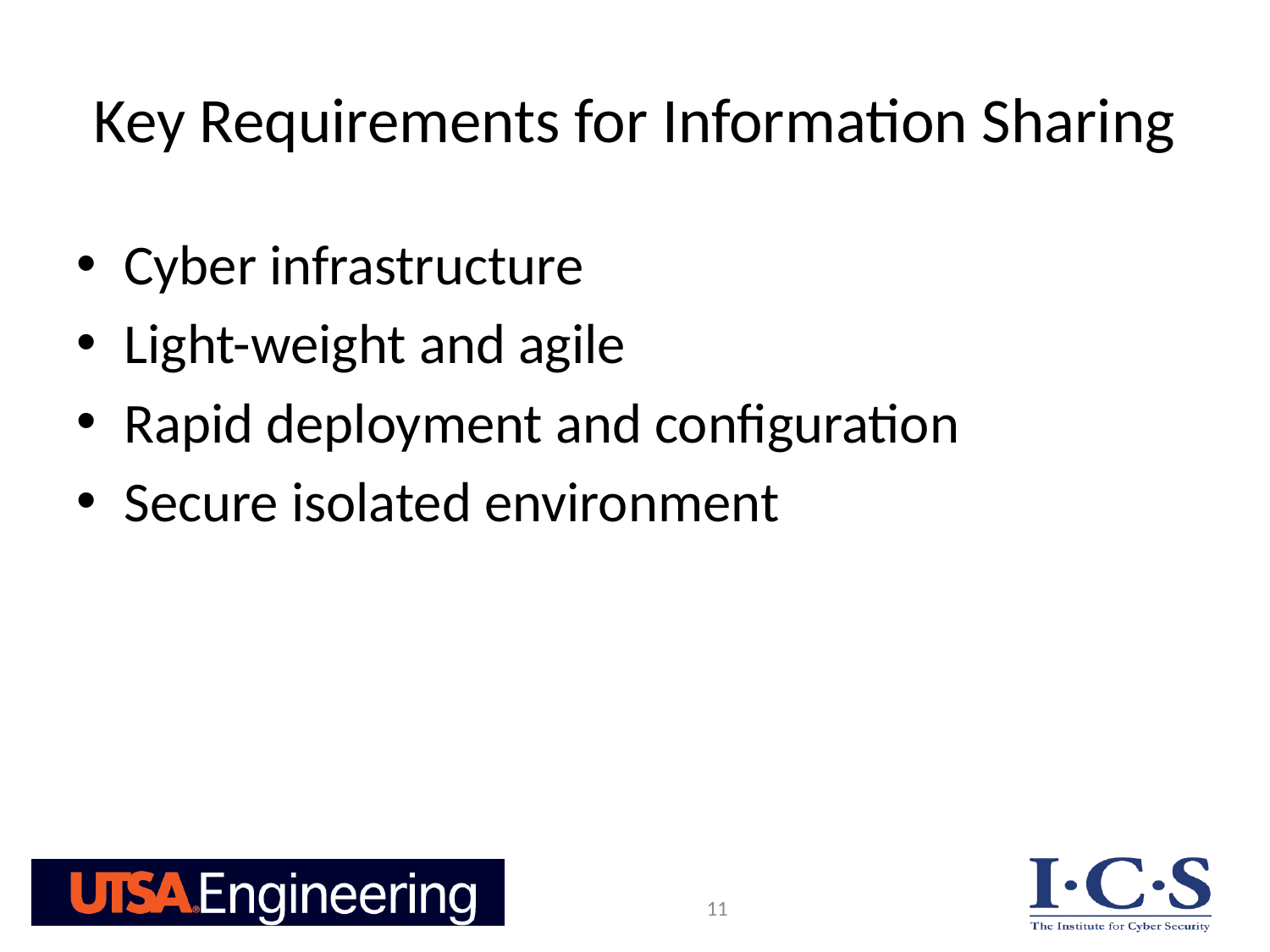

# Key Requirements for Information Sharing
Cyber infrastructure
Light-weight and agile
Rapid deployment and configuration
Secure isolated environment
11